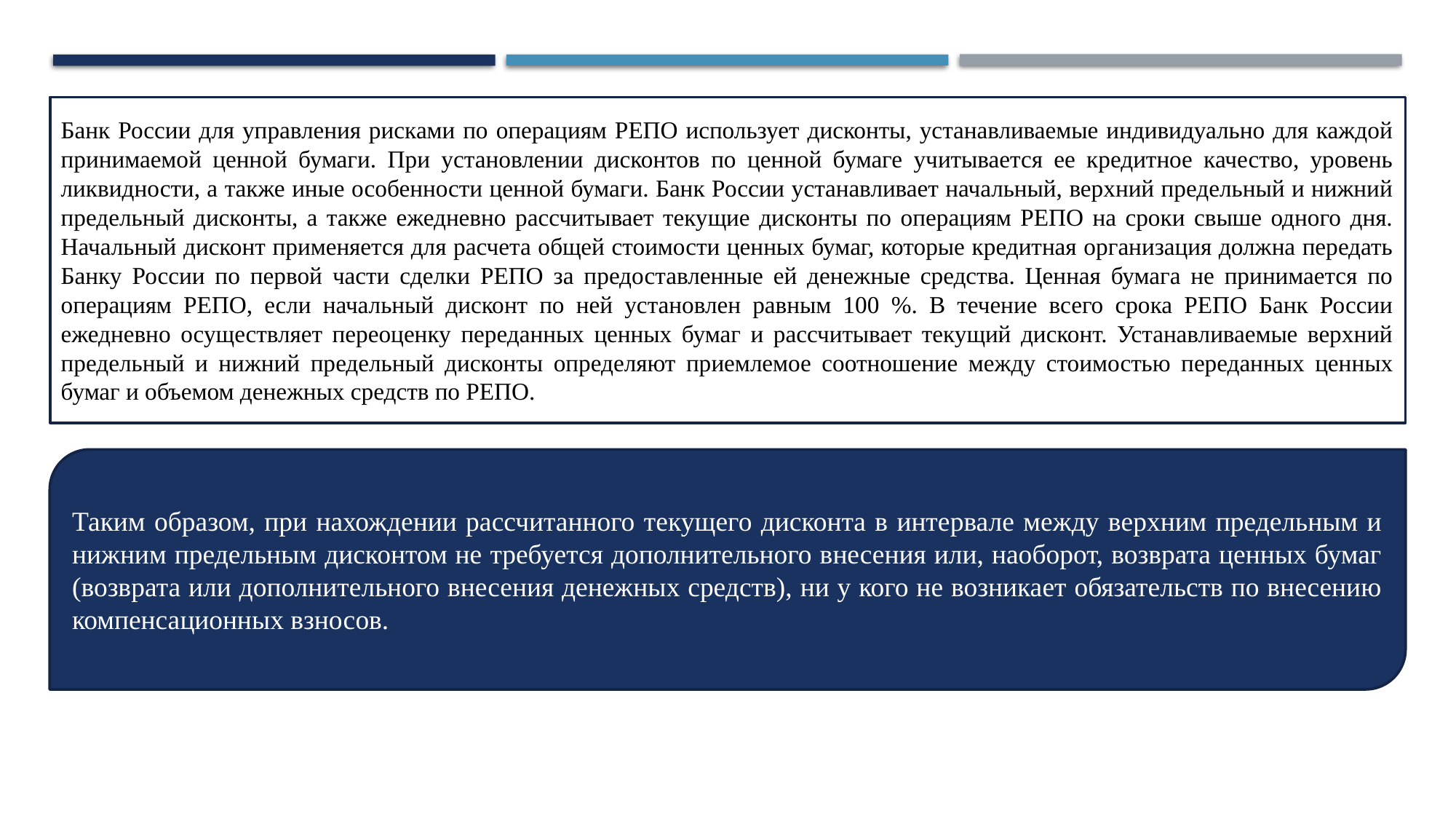

Банк России для управления рисками по операциям РЕПО использует дисконты, устанавливаемые индивидуально для каждой принимаемой ценной бумаги. При установлении дисконтов по ценной бумаге учитывается ее кредитное качество, уровень ликвидности, а также иные особенности ценной бумаги. Банк России устанавливает начальный, верхний предельный и нижний предельный дисконты, а также ежедневно рассчитывает текущие дисконты по операциям РЕПО на сроки свыше одного дня. Начальный дисконт применяется для расчета общей стоимости ценных бумаг, которые кредитная организация должна передать Банку России по первой части сделки РЕПО за предоставленные ей денежные средства. Ценная бумага не принимается по операциям РЕПО, если начальный дисконт по ней установлен равным 100 %. В течение всего срока РЕПО Банк России ежедневно осуществляет переоценку переданных ценных бумаг и рассчитывает текущий дисконт. Устанавливаемые верхний предельный и нижний предельный дисконты определяют приемлемое соотношение между стоимостью переданных ценных бумаг и объемом денежных средств по РЕПО.
Таким образом, при нахождении рассчитанного текущего дисконта в интервале между верхним предельным и нижним предельным дисконтом не требуется дополнительного внесения или, наоборот, возврата ценных бумаг (возврата или дополнительного внесения денежных средств), ни у кого не возникает обязательств по внесению компенсационных взносов.